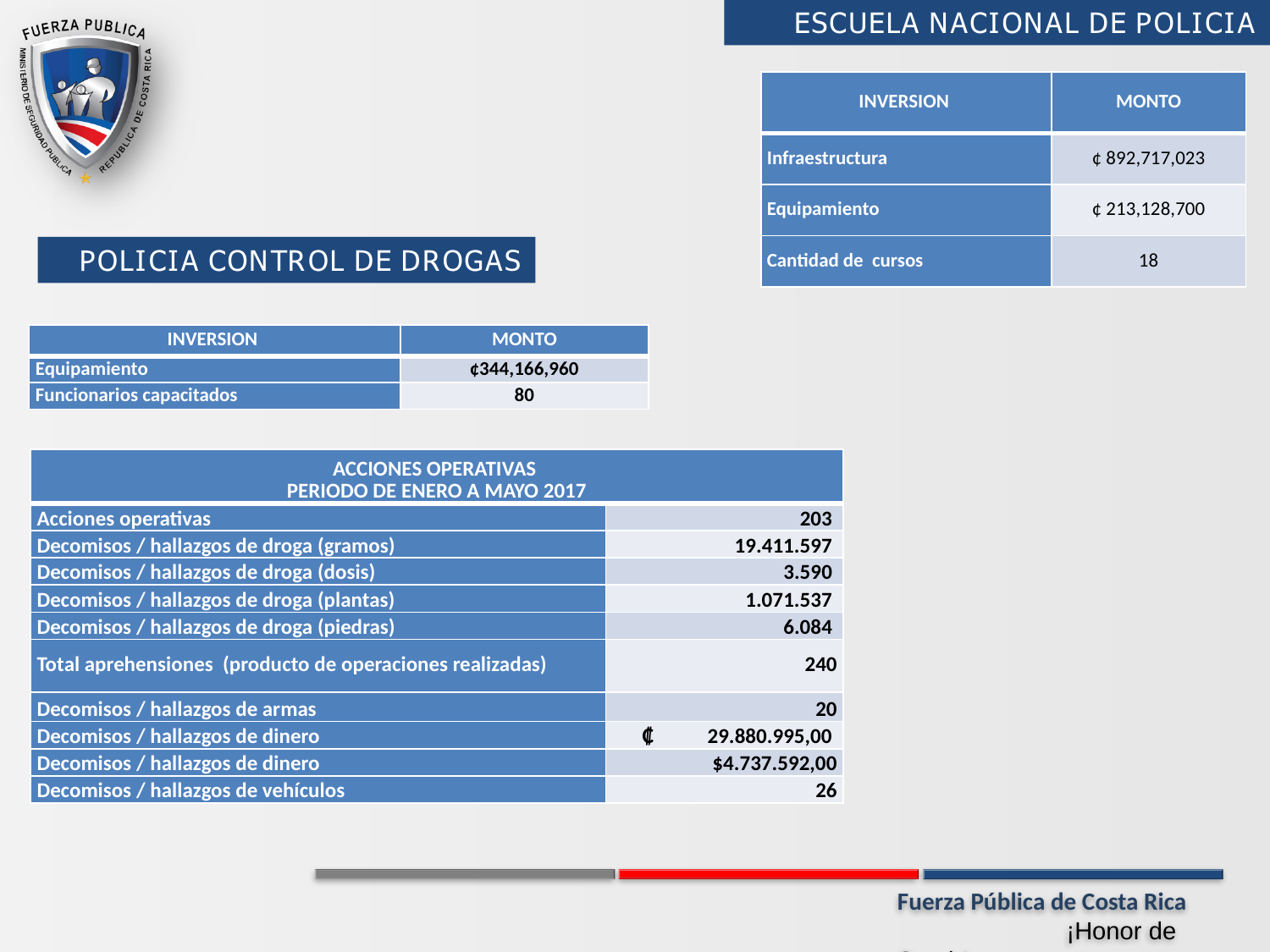

ESCUELA NACIONAL DE POLICIA
| INVERSION | MONTO |
| --- | --- |
| Infraestructura | ¢ 892,717,023 |
| Equipamiento | ¢ 213,128,700 |
| Cantidad de cursos | 18 |
POLICIA CONTROL DE DROGAS
| INVERSION | MONTO |
| --- | --- |
| Equipamiento | ¢344,166,960 |
| Funcionarios capacitados | 80 |
| ACCIONES OPERATIVAS PERIODO DE ENERO A MAYO 2017 |  |
| --- | --- |
| Acciones operativas | 203 |
| Decomisos / hallazgos de droga (gramos) | 19.411.597 |
| Decomisos / hallazgos de droga (dosis) | 3.590 |
| Decomisos / hallazgos de droga (plantas) | 1.071.537 |
| Decomisos / hallazgos de droga (piedras) | 6.084 |
| Total aprehensiones (producto de operaciones realizadas) | 240 |
| Decomisos / hallazgos de armas | 20 |
| Decomisos / hallazgos de dinero | ₡ 29.880.995,00 |
| Decomisos / hallazgos de dinero | $4.737.592,00 |
| Decomisos / hallazgos de vehículos | 26 |